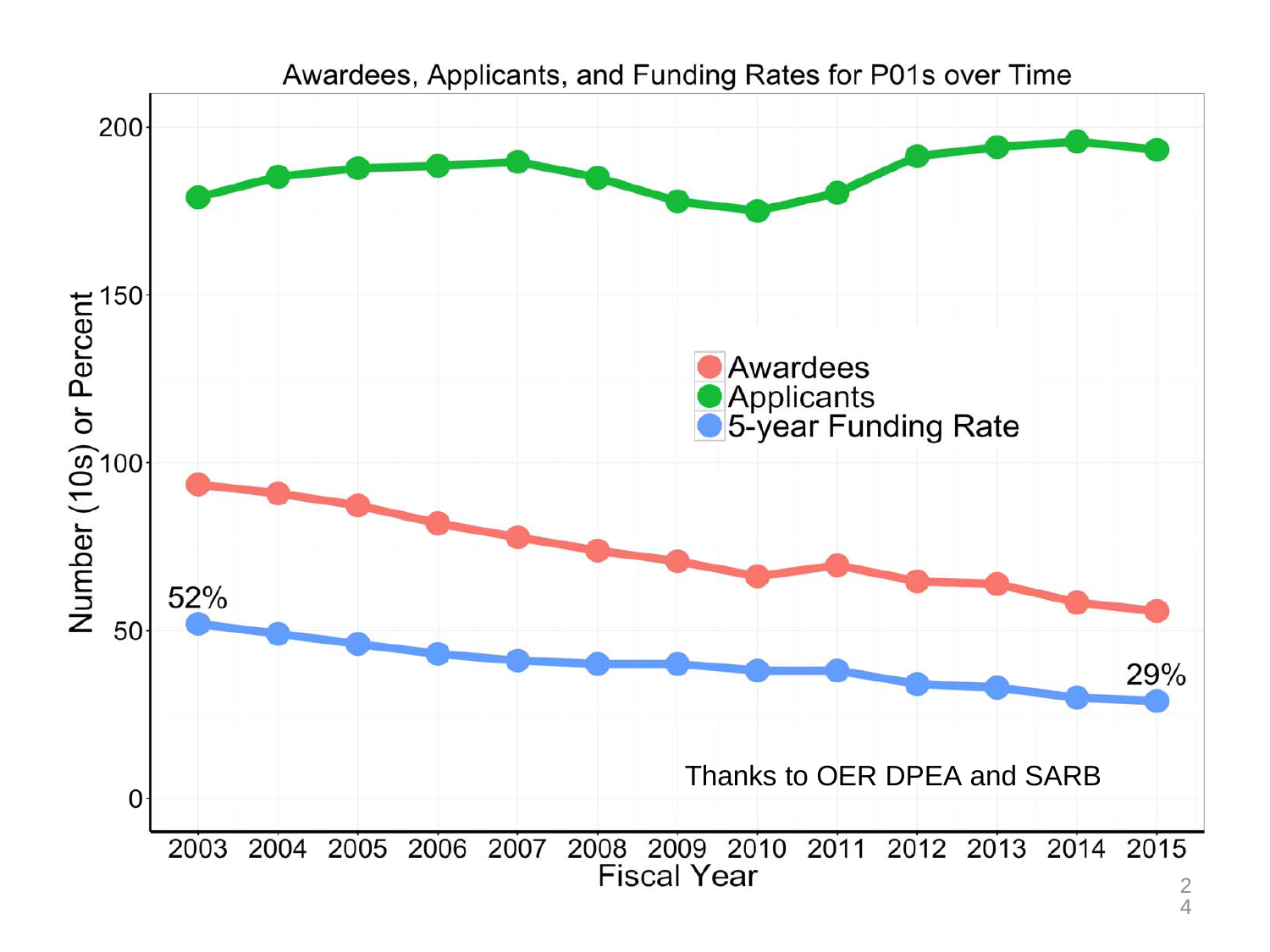

Thanks to OER DPEA and SARB

24